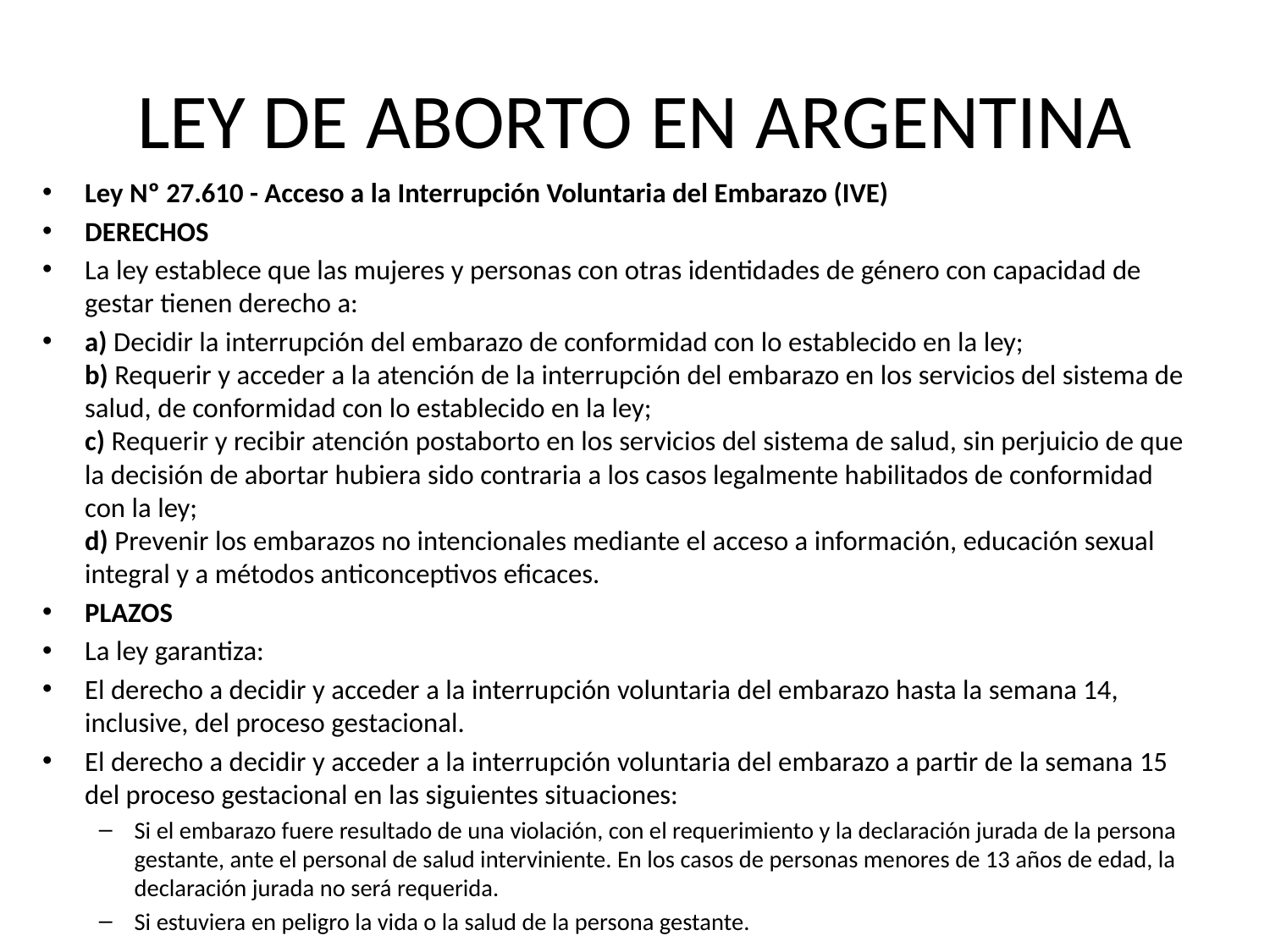

# LEY DE ABORTO EN ARGENTINA
Ley Nº 27.610 - Acceso a la Interrupción Voluntaria del Embarazo (IVE)
DERECHOS
La ley establece que las mujeres y personas con otras identidades de género con capacidad de gestar tienen derecho a:
a) Decidir la interrupción del embarazo de conformidad con lo establecido en la ley;
b) Requerir y acceder a la atención de la interrupción del embarazo en los servicios del sistema de salud, de conformidad con lo establecido en la ley;
c) Requerir y recibir atención postaborto en los servicios del sistema de salud, sin perjuicio de que la decisión de abortar hubiera sido contraria a los casos legalmente habilitados de conformidad con la ley;
d) Prevenir los embarazos no intencionales mediante el acceso a información, educación sexual integral y a métodos anticonceptivos eficaces.
PLAZOS
La ley garantiza:
El derecho a decidir y acceder a la interrupción voluntaria del embarazo hasta la semana 14, inclusive, del proceso gestacional.
El derecho a decidir y acceder a la interrupción voluntaria del embarazo a partir de la semana 15 del proceso gestacional en las siguientes situaciones:
Si el embarazo fuere resultado de una violación, con el requerimiento y la declaración jurada de la persona gestante, ante el personal de salud interviniente. En los casos de personas menores de 13 años de edad, la declaración jurada no será requerida.
Si estuviera en peligro la vida o la salud de la persona gestante.